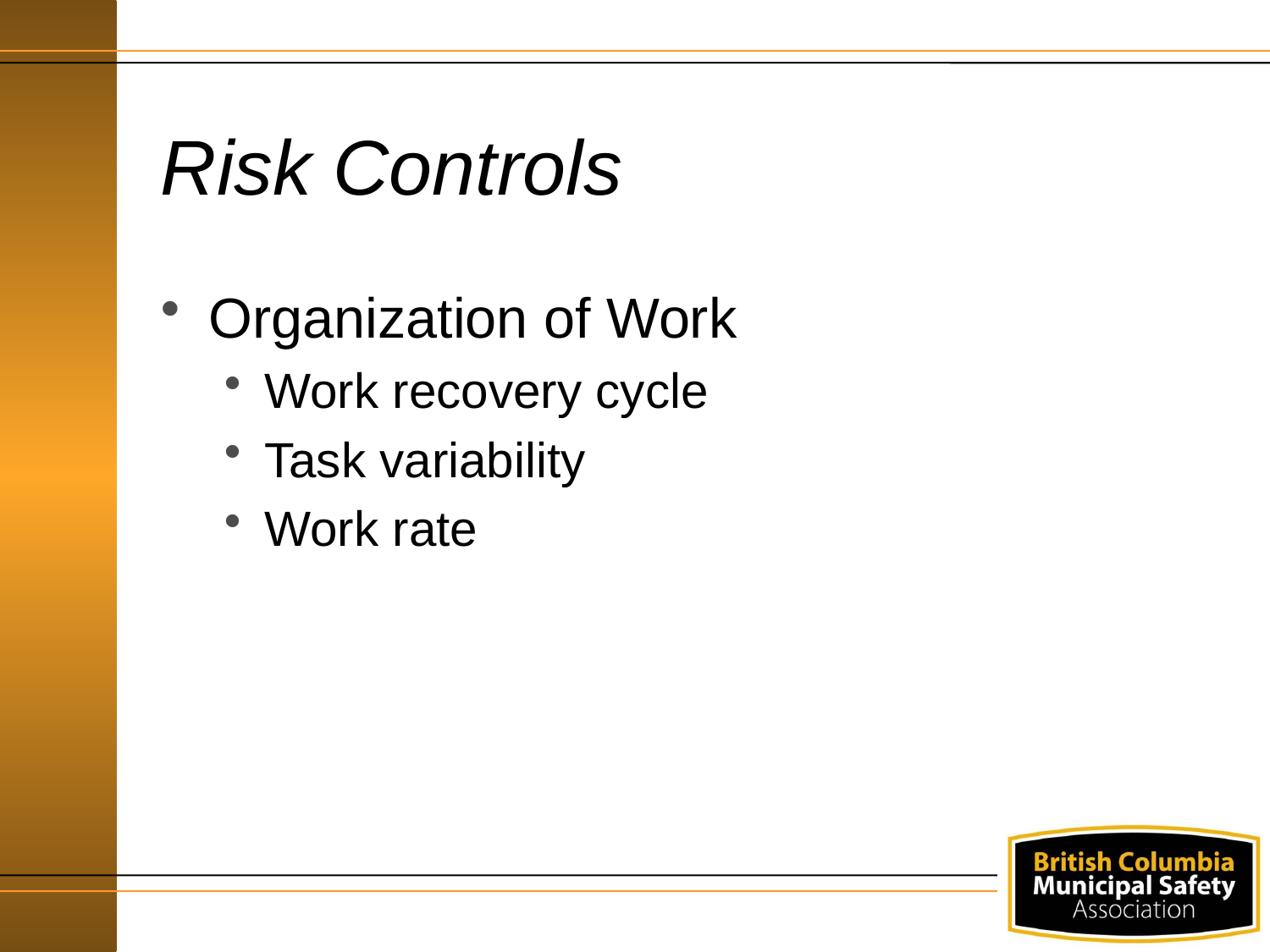

# Risk Controls
Organization of Work
Work recovery cycle
Task variability
Work rate